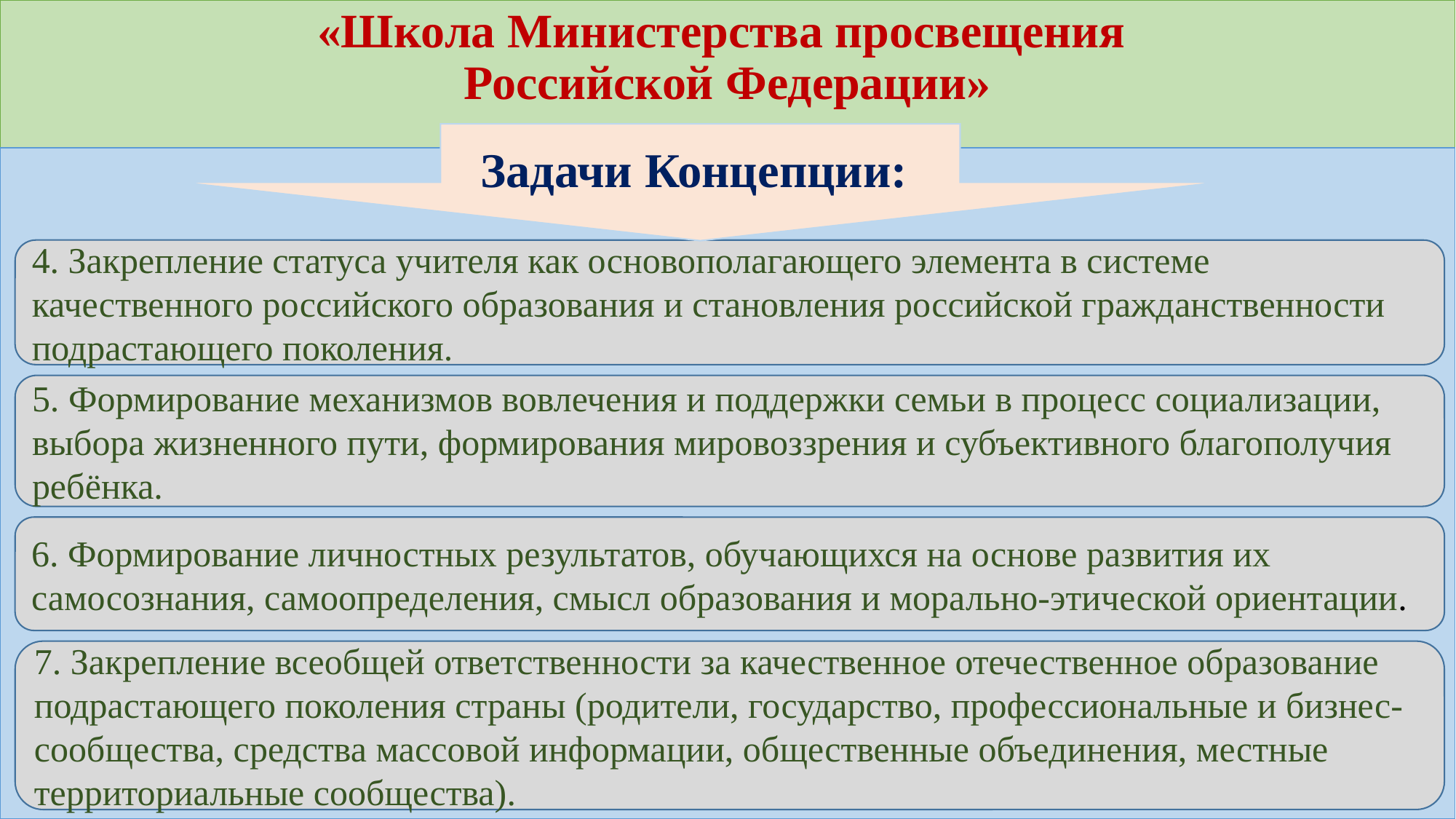

# «Школа Министерства просвещения Российской Федерации»
Задачи Концепции:

4. Закрепление статуса учителя как основополагающего элемента в системе качественного российского образования и становления российской гражданственности подрастающего поколения.
5. Формирование механизмов вовлечения и поддержки семьи в процесс социализации, выбора жизненного пути, формирования мировоззрения и субъективного благополучия ребёнка.
6. Формирование личностных результатов, обучающихся на основе развития их самосознания, самоопределения, смысл образования и морально-этической ориентации.
7. Закрепление всеобщей ответственности за качественное отечественное образование подрастающего поколения страны (родители, государство, профессиональные и бизнес-сообщества, средства массовой информации, общественные объединения, местные территориальные сообщества).